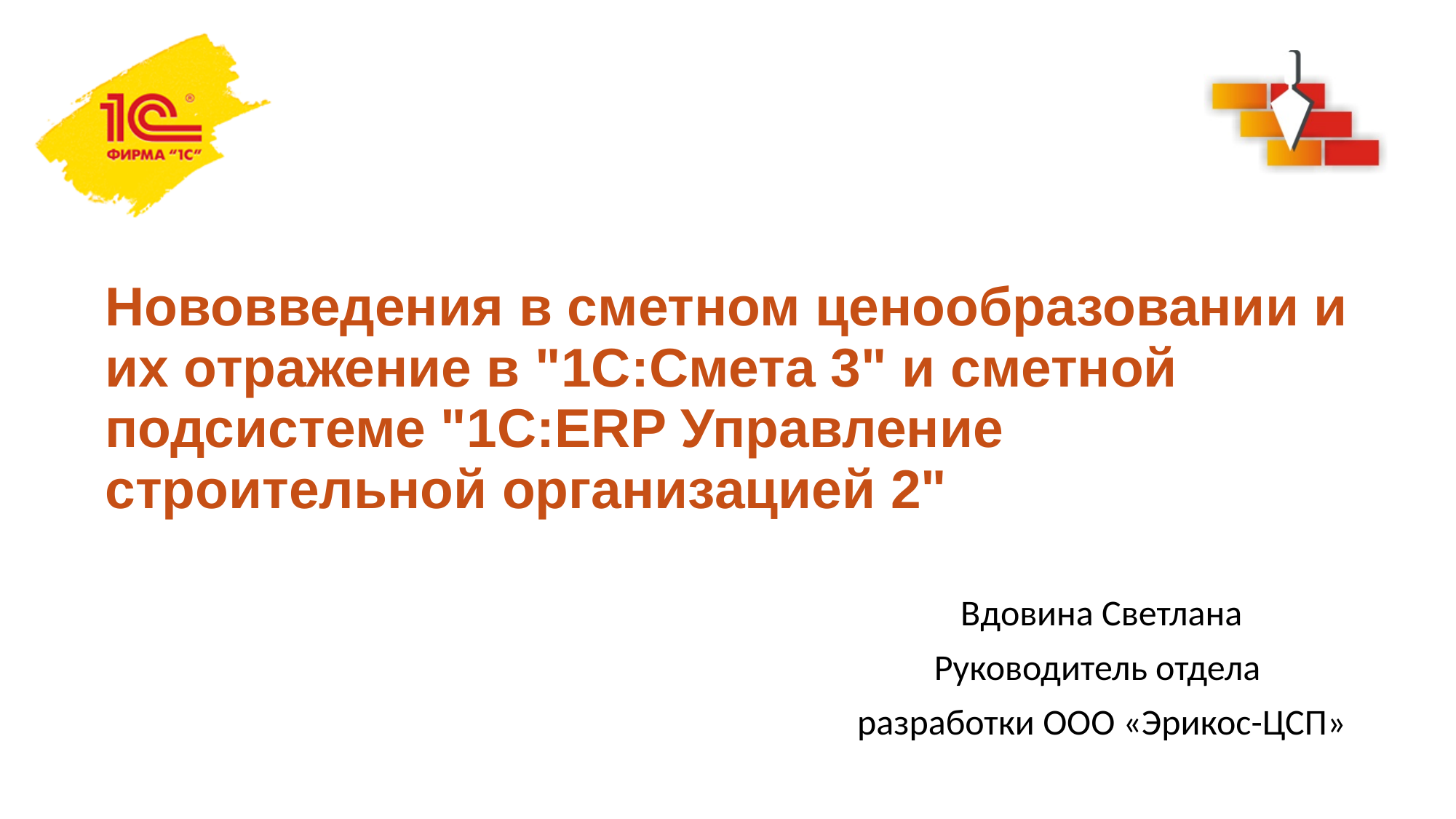

Нововведения в сметном ценообразовании и их отражение в "1С:Смета 3" и сметной подсистеме "1С:ERP Управление строительной организацией 2"
Вдовина Светлана
Руководитель отдела
разработки ООО «Эрикос-ЦСП»